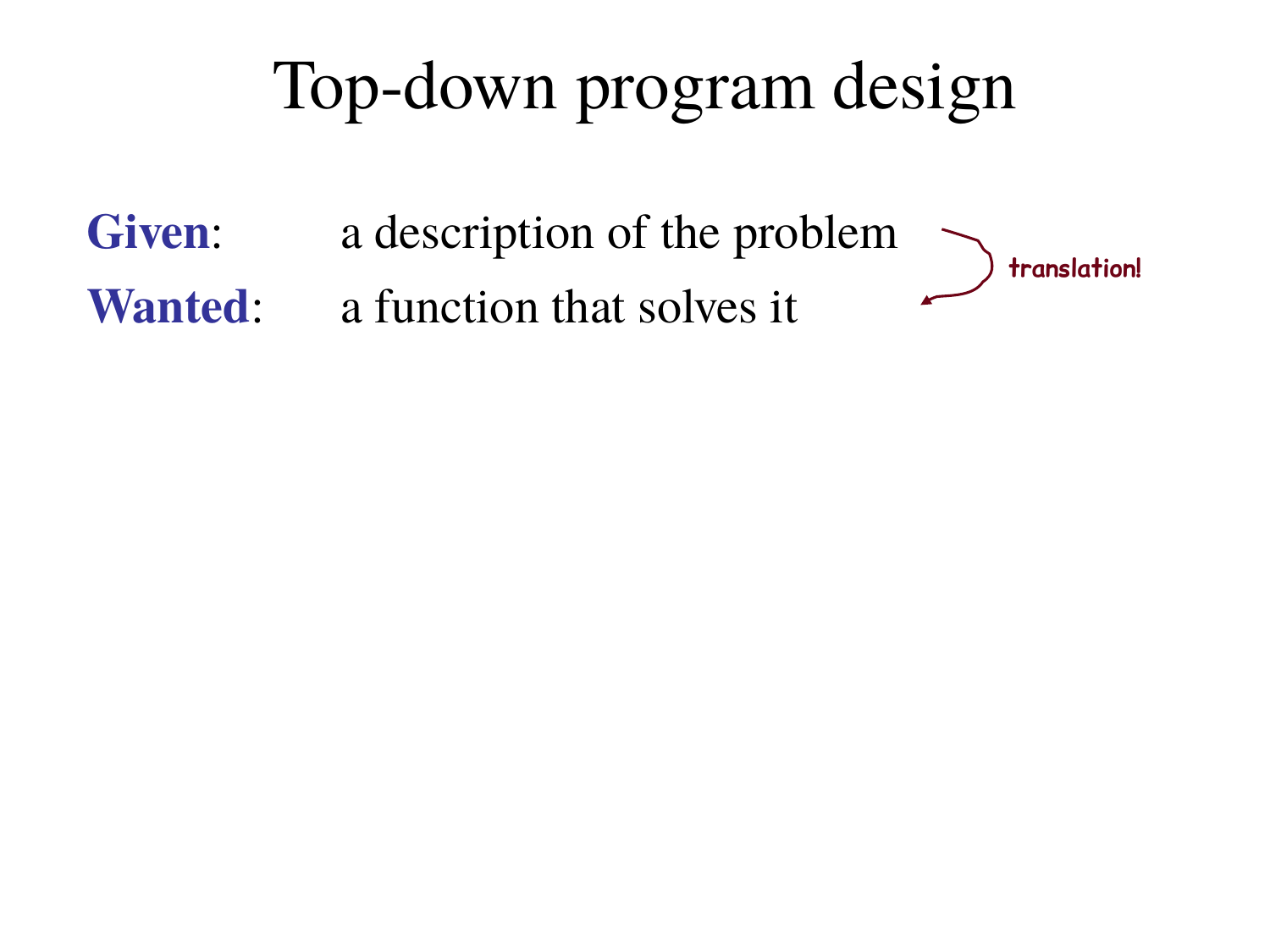

Top-down program design
Given:      	a description of the problem

translation!
Wanted:   	a function that solves it